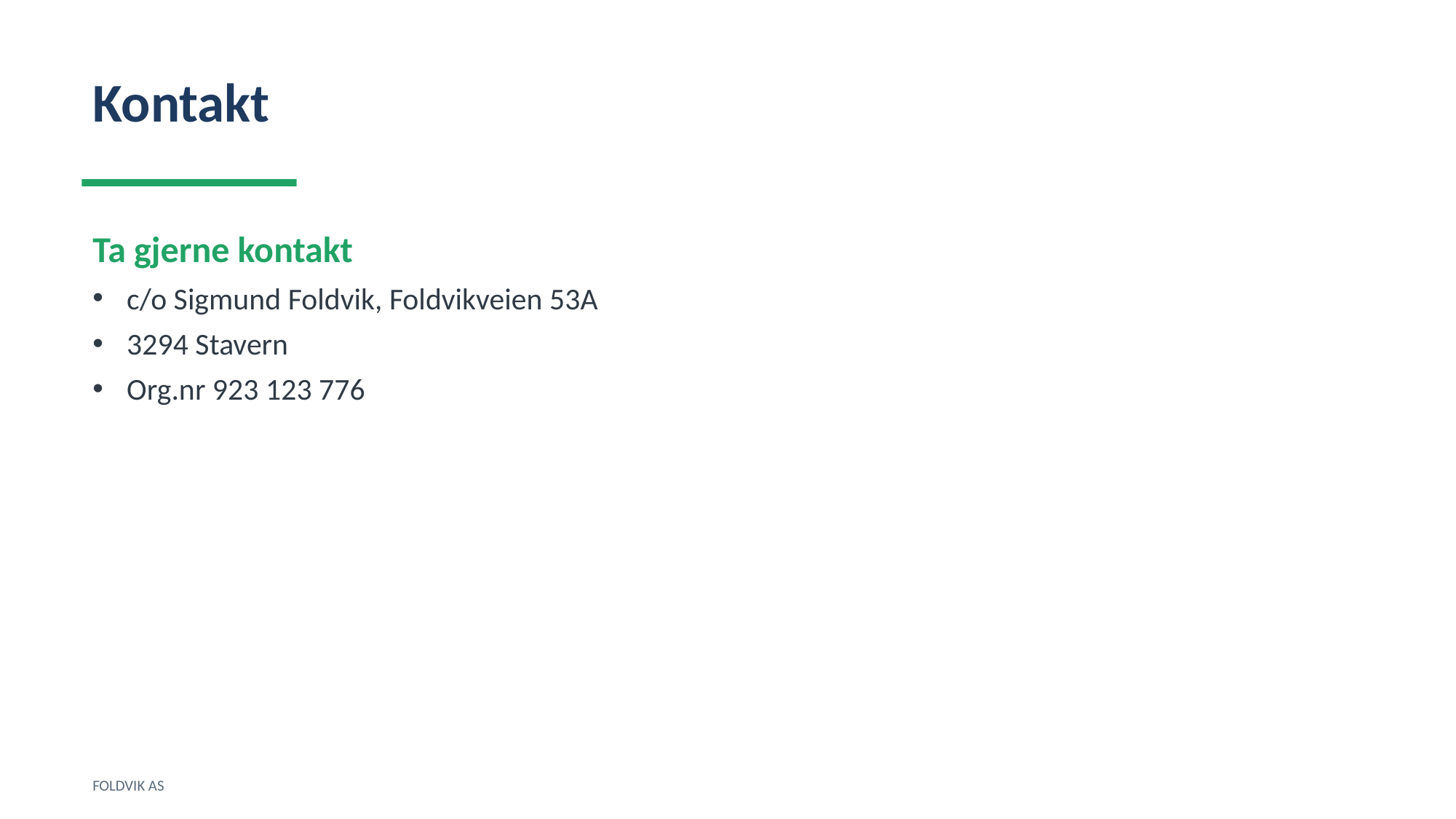

Kontakt

Ta gjerne kontakt
c/o Sigmund Foldvik, Foldvikveien 53A
3294 Stavern
Org.nr 923 123 776
FOLDVIK AS